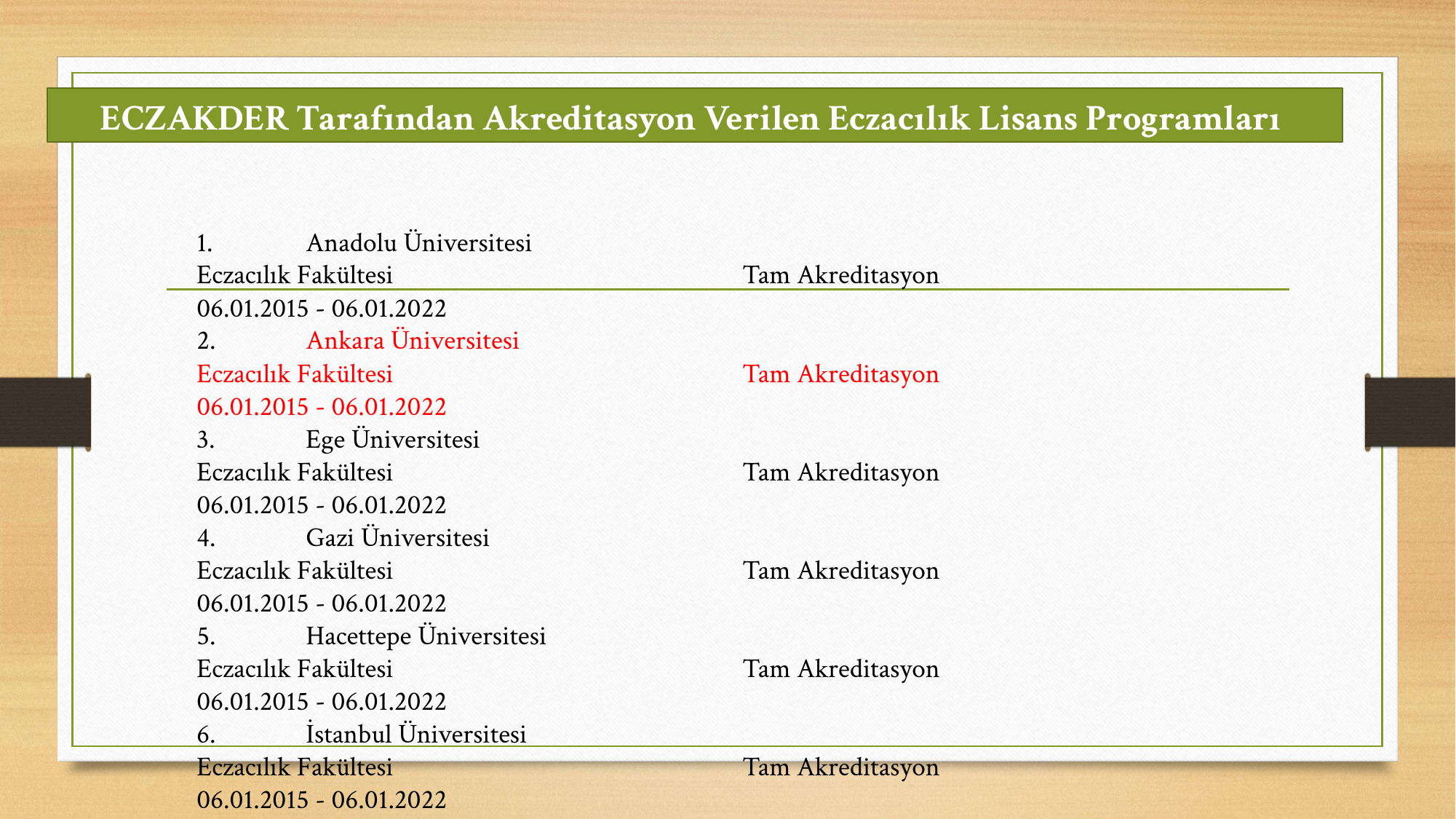

ECZAKDER Tarafından Akreditasyon Verilen Eczacılık Lisans Programları
1.	Anadolu Üniversitesi
Eczacılık Fakültesi				Tam Akreditasyon			06.01.2015 - 06.01.2022
2.	Ankara Üniversitesi
Eczacılık Fakültesi				Tam Akreditasyon			06.01.2015 - 06.01.2022
3.	Ege Üniversitesi
Eczacılık Fakültesi				Tam Akreditasyon			06.01.2015 - 06.01.2022
4.	Gazi Üniversitesi
Eczacılık Fakültesi				Tam Akreditasyon			06.01.2015 - 06.01.2022
5.	Hacettepe Üniversitesi
Eczacılık Fakültesi				Tam Akreditasyon			06.01.2015 - 06.01.2022
6.	İstanbul Üniversitesi
Eczacılık Fakültesi				Tam Akreditasyon			06.01.2015 - 06.01.2022
7.	Marmara Üniversitesi
Eczacılık Fakültesi				Tam Akreditasyon			06.01.2015 - 06.01.2022